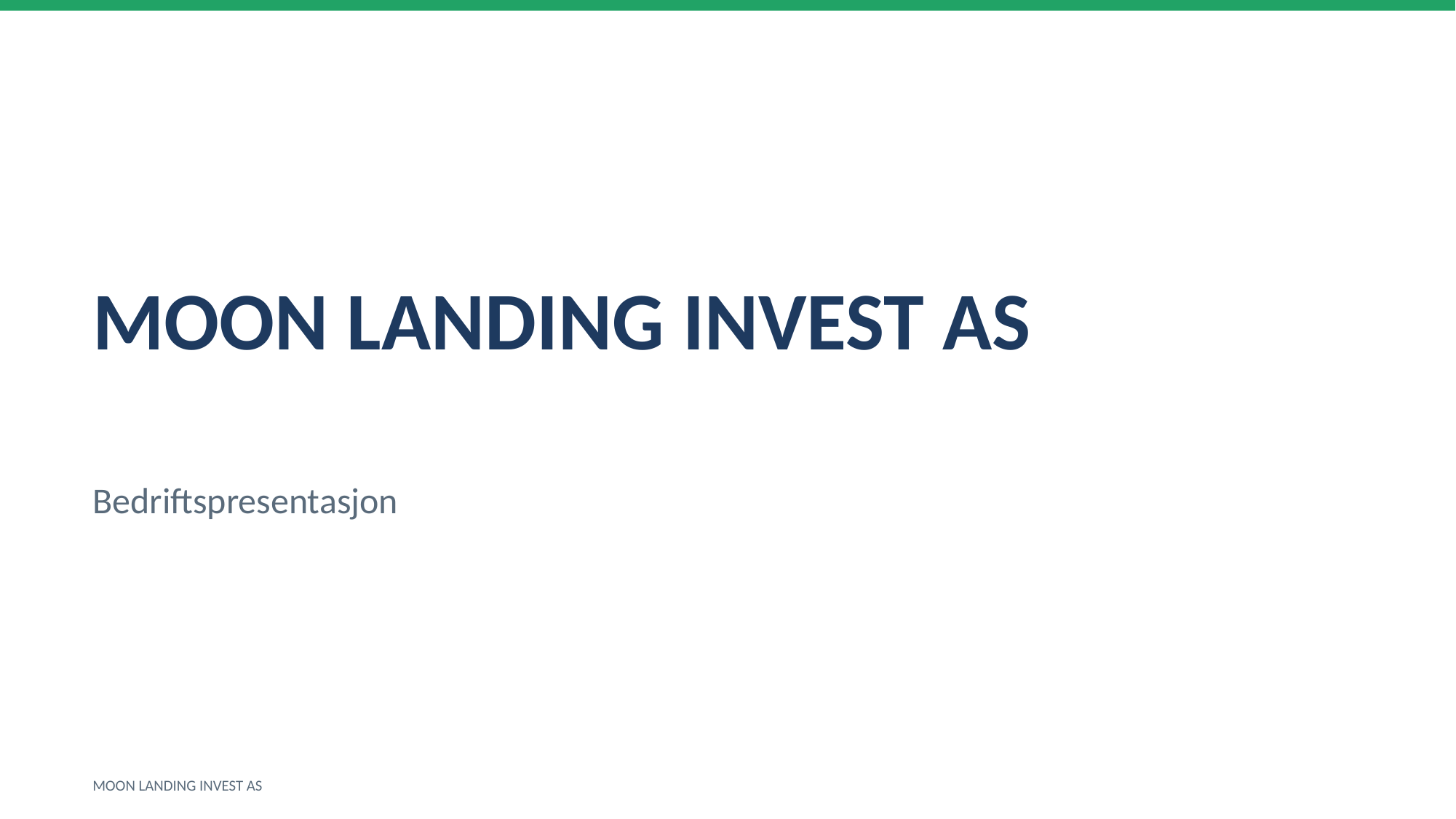

MOON LANDING INVEST AS
Bedriftspresentasjon
MOON LANDING INVEST AS